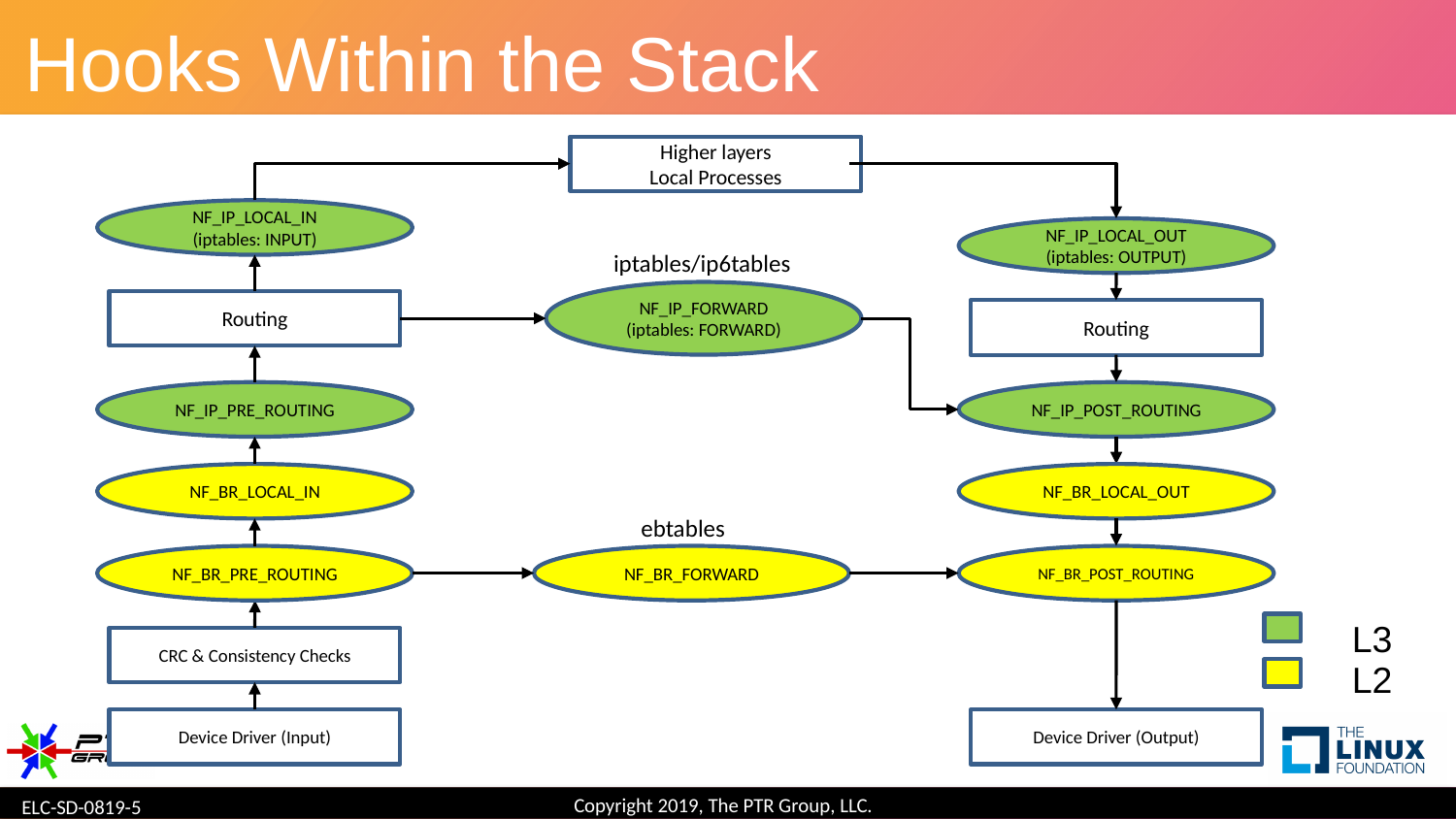

# Hooks Within the Stack
Higher layers
Local Processes
NF_IP_LOCAL_IN
(iptables: INPUT)
NF_IP_LOCAL_OUT
(iptables: OUTPUT)
iptables/ip6tables
NF_IP_FORWARD
(iptables: FORWARD)
Routing
Routing
NF_IP_PRE_ROUTING
NF_IP_POST_ROUTING
NF_BR_LOCAL_IN
NF_BR_LOCAL_OUT
ebtables
NF_BR_PRE_ROUTING
NF_BR_FORWARD
NF_BR_POST_ROUTING
L3

CRC & Consistency Checks
L2

Device Driver (Input)
Device Driver (Output)
Copyright 2019, The PTR Group, LLC.
ELC-SD-0819-5